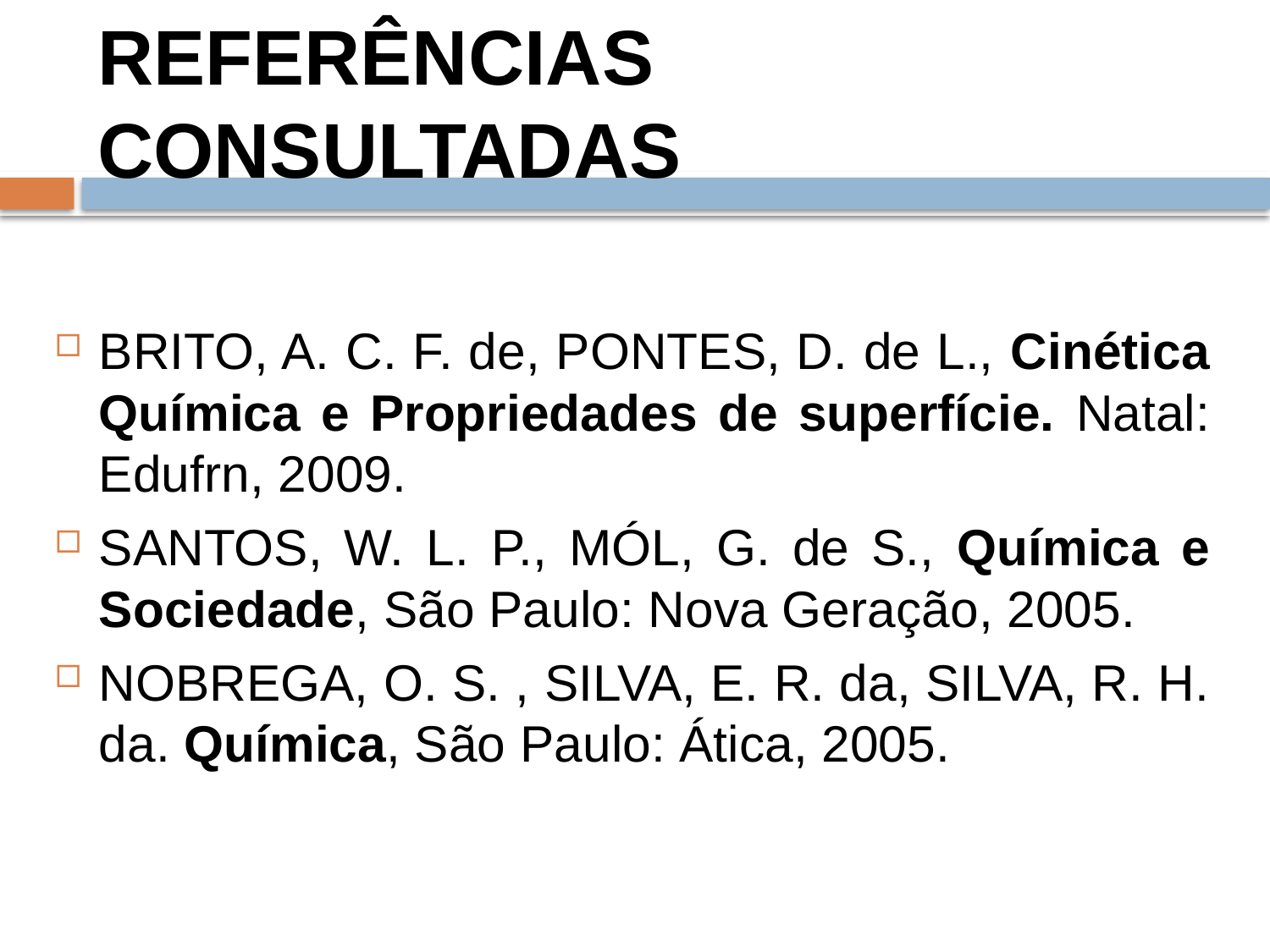

# REFERÊNCIAS CONSULTADAS
BRITO, A. C. F. de, PONTES, D. de L., Cinética Química e Propriedades de superfície. Natal: Edufrn, 2009.
SANTOS, W. L. P., MÓL, G. de S., Química e Sociedade, São Paulo: Nova Geração, 2005.
NOBREGA, O. S. , SILVA, E. R. da, SILVA, R. H. da. Química, São Paulo: Ática, 2005.